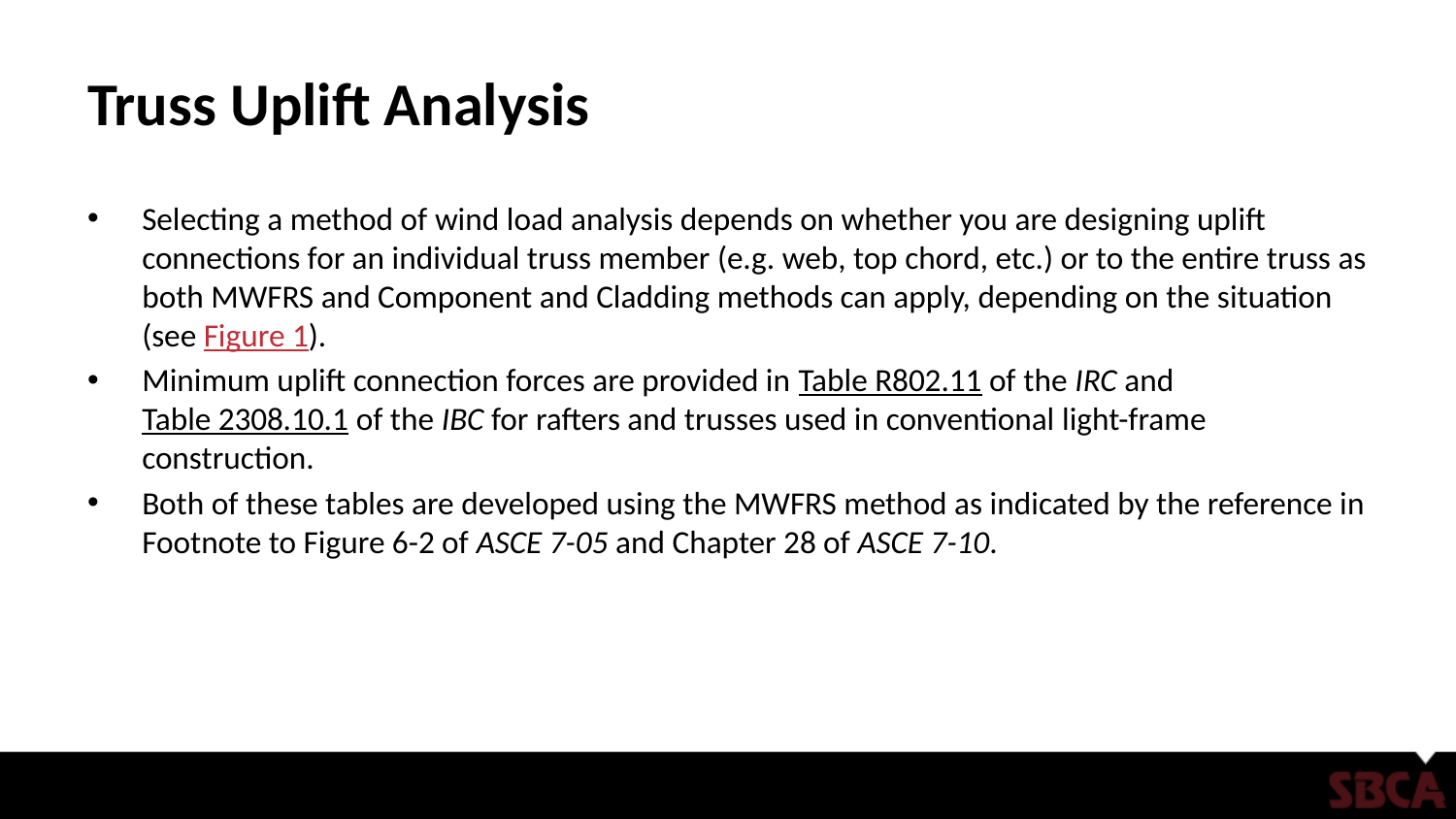

# Truss Uplift Analysis
Selecting a method of wind load analysis depends on whether you are designing uplift connections for an individual truss member (e.g. web, top chord, etc.) or to the entire truss as both MWFRS and Component and Cladding methods can apply, depending on the situation (see Figure 1).
Minimum uplift connection forces are provided in Table R802.11 of the IRC and Table 2308.10.1 of the IBC for rafters and trusses used in conventional light-frame construction.
Both of these tables are developed using the MWFRS method as indicated by the reference in Footnote to Figure 6-2 of ASCE 7-05 and Chapter 28 of ASCE 7-10.